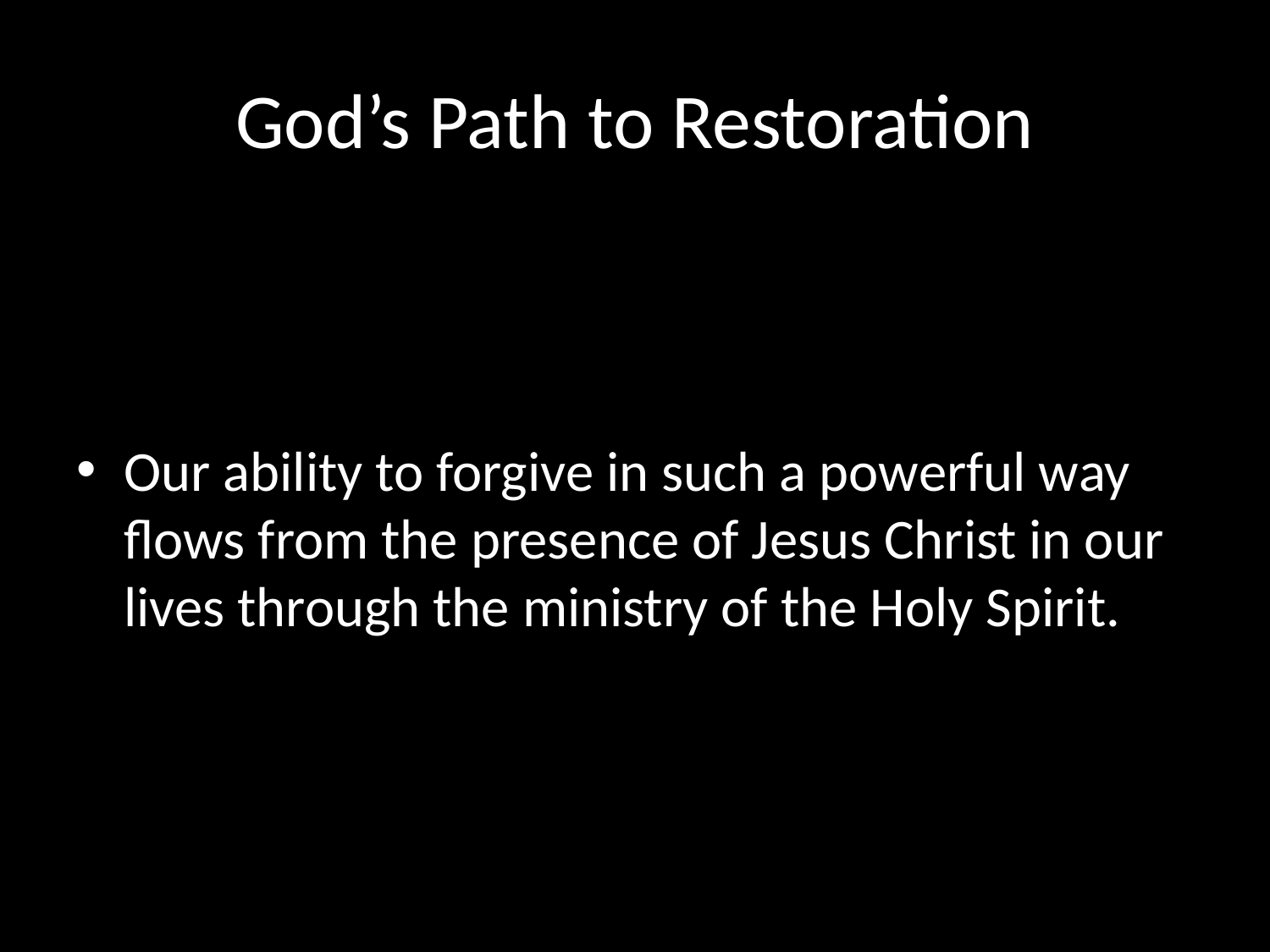

# God’s Path to Restoration
Our ability to forgive in such a powerful way flows from the presence of Jesus Christ in our lives through the ministry of the Holy Spirit.